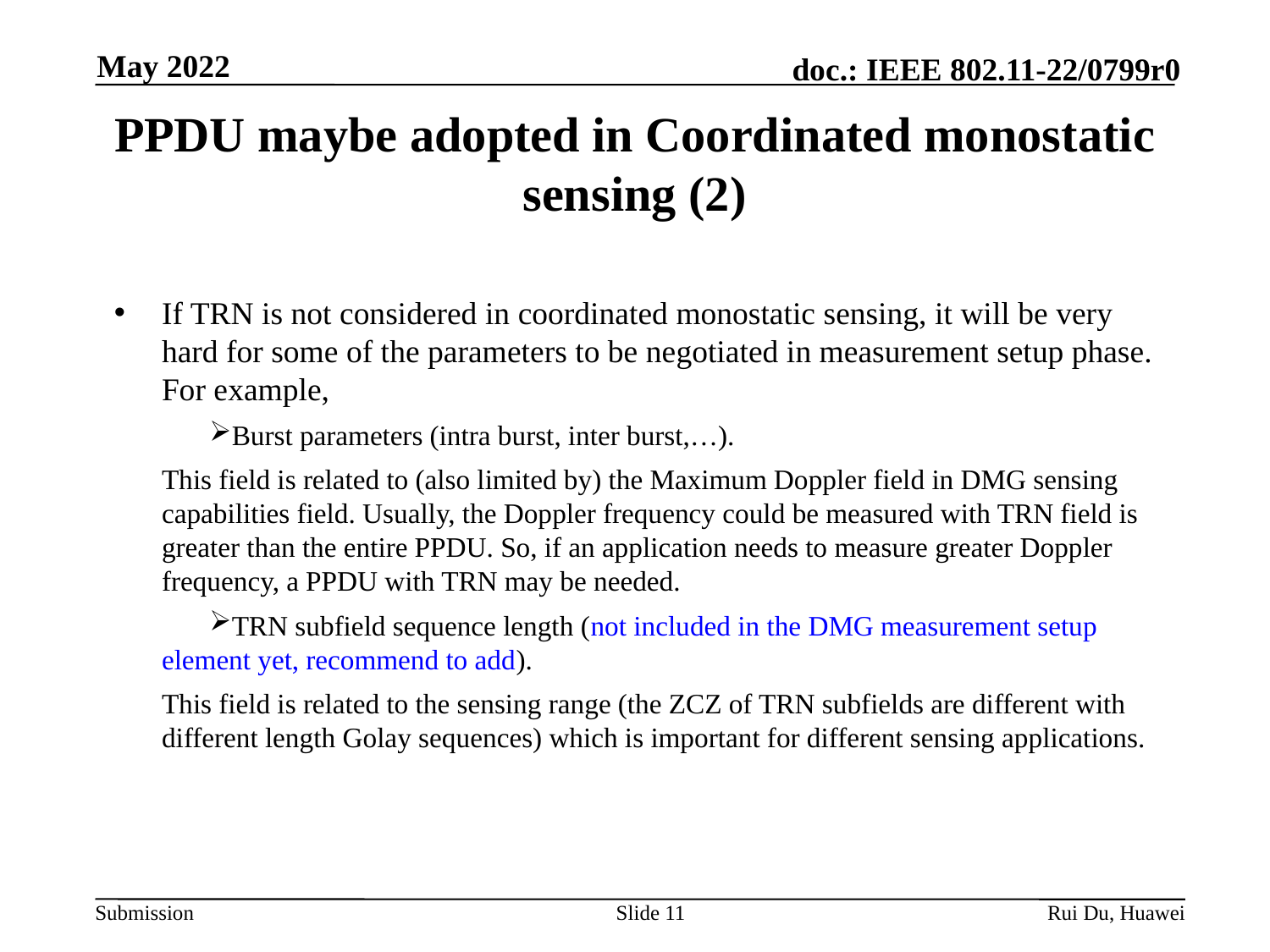

May 2022
# PPDU maybe adopted in Coordinated monostatic sensing (2)
If TRN is not considered in coordinated monostatic sensing, it will be very hard for some of the parameters to be negotiated in measurement setup phase. For example,
Burst parameters (intra burst, inter burst,…).
This field is related to (also limited by) the Maximum Doppler field in DMG sensing capabilities field. Usually, the Doppler frequency could be measured with TRN field is greater than the entire PPDU. So, if an application needs to measure greater Doppler frequency, a PPDU with TRN may be needed.
TRN subfield sequence length (not included in the DMG measurement setup element yet, recommend to add).
This field is related to the sensing range (the ZCZ of TRN subfields are different with different length Golay sequences) which is important for different sensing applications.

Slide 11